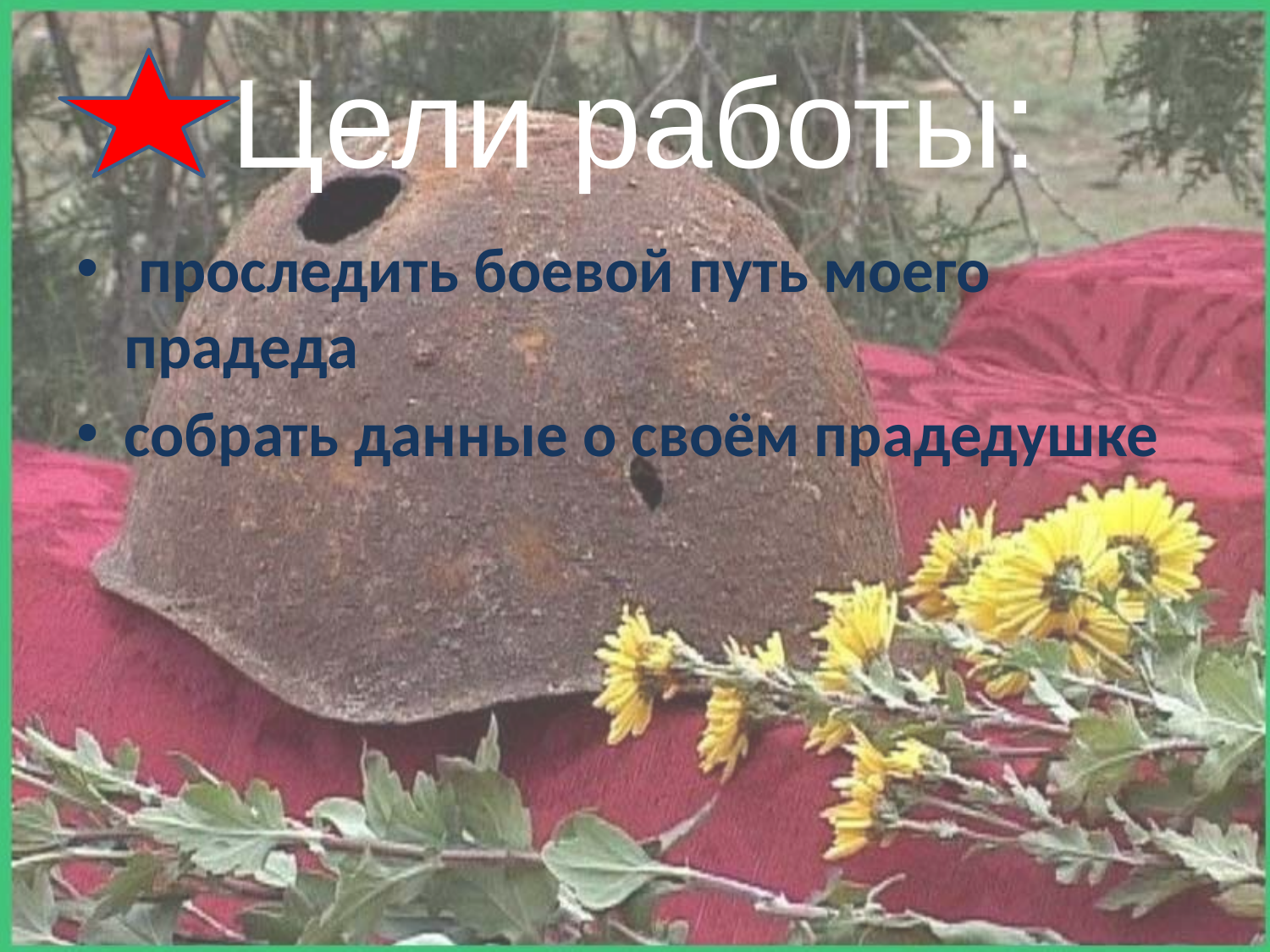

# Цели работы:

 проследить боевой путь моего прадеда
собрать данные о своём прадедушке